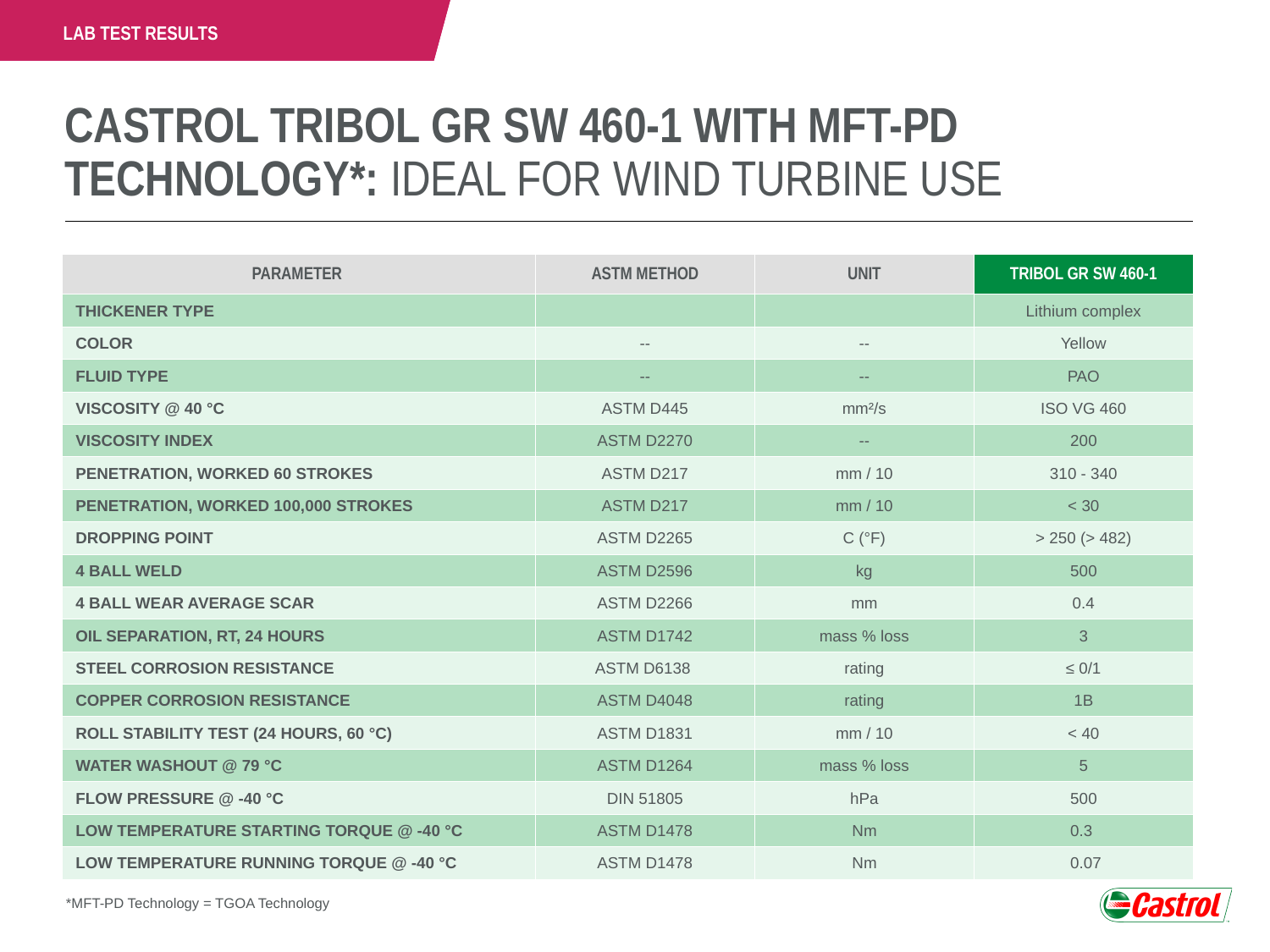

LAB TEST RESULTS
# CASTROL TRIBOL GR SW 460-1 WITH MFT-PD TECHNOLOGY*: IDEAL FOR WIND TURBINE USE
| PARAMETER | ASTM METHOD | UNIT | TRIBOL GR SW 460-1 |
| --- | --- | --- | --- |
| THICKENER TYPE |  |  | Lithium complex |
| COLOR | -- | -- | Yellow |
| FLUID TYPE | -- | -- | PAO |
| VISCOSITY @ 40 °C | ASTM D445 | mm²/s | ISO VG 460 |
| VISCOSITY INDEX | ASTM D2270 | -- | 200 |
| PENETRATION, WORKED 60 STROKES | ASTM D217 | mm / 10 | 310 - 340 |
| PENETRATION, WORKED 100,000 STROKES | ASTM D217 | mm / 10 | < 30 |
| DROPPING POINT | ASTM D2265 | C (°F) | > 250 (> 482) |
| 4 BALL WELD | ASTM D2596 | kg | 500 |
| 4 BALL WEAR AVERAGE SCAR | ASTM D2266 | mm | 0.4 |
| OIL SEPARATION, RT, 24 HOURS | ASTM D1742 | mass % loss | 3 |
| STEEL CORROSION RESISTANCE | ASTM D6138 | rating | ≤ 0/1 |
| COPPER CORROSION RESISTANCE | ASTM D4048 | rating | 1B |
| ROLL STABILITY TEST (24 HOURS, 60 °C) | ASTM D1831 | mm / 10 | < 40 |
| WATER WASHOUT @ 79 °C | ASTM D1264 | mass % loss | 5 |
| FLOW PRESSURE @ -40 °C | DIN 51805 | hPa | 500 |
| LOW TEMPERATURE STARTING TORQUE @ -40 °C | ASTM D1478 | Nm | 0.3 |
| LOW TEMPERATURE RUNNING TORQUE @ -40 °C | ASTM D1478 | Nm | 0.07 |
*MFT-PD Technology = TGOA Technology